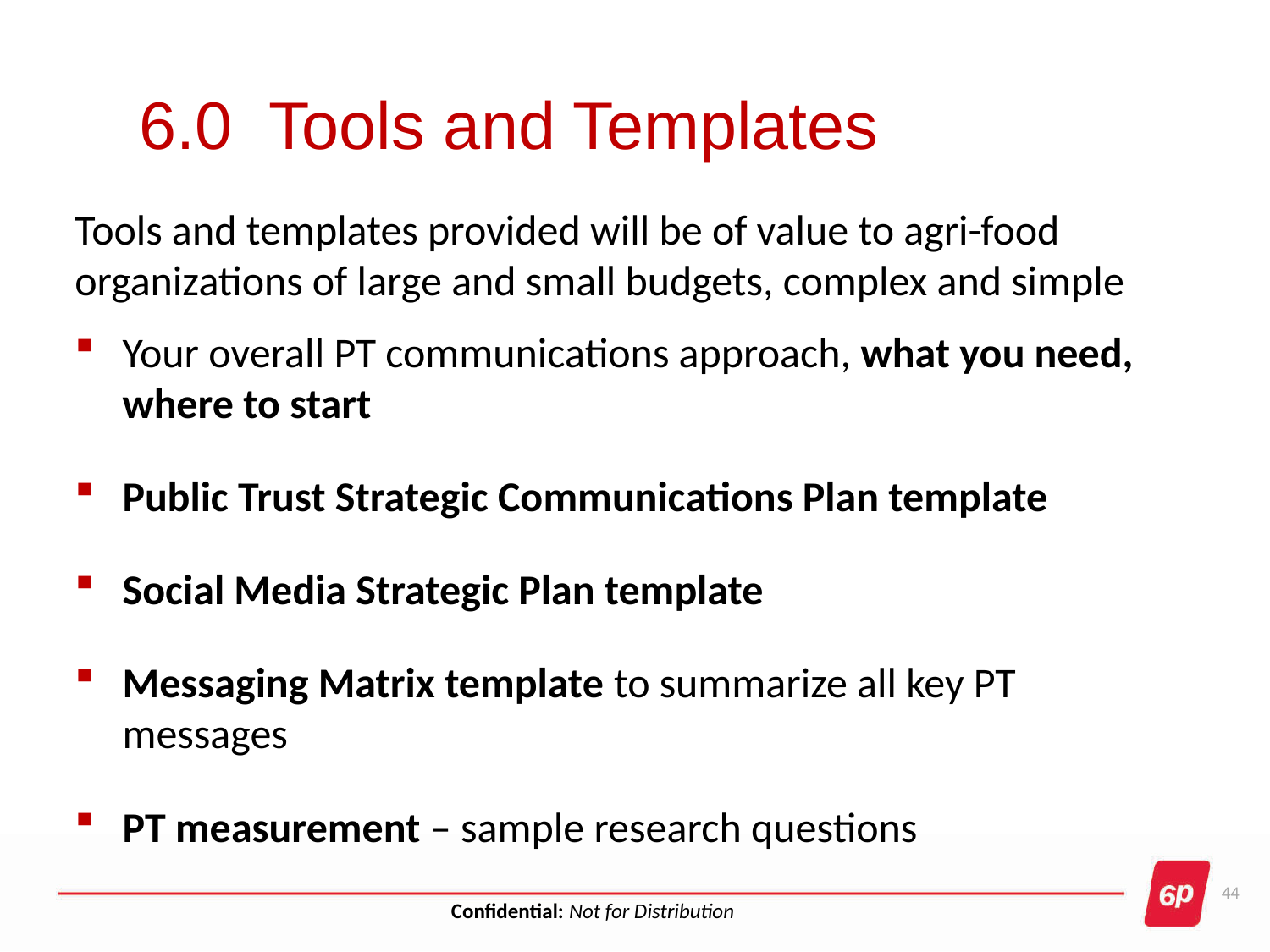

# 6.0  Tools and Templates
Tools and templates provided will be of value to agri-food organizations of large and small budgets, complex and simple
Your overall PT communications approach, what you need, where to start
Public Trust Strategic Communications Plan template
Social Media Strategic Plan template
Messaging Matrix template to summarize all key PT messages
PT measurement – sample research questions

44
Confidential: Not for Distribution